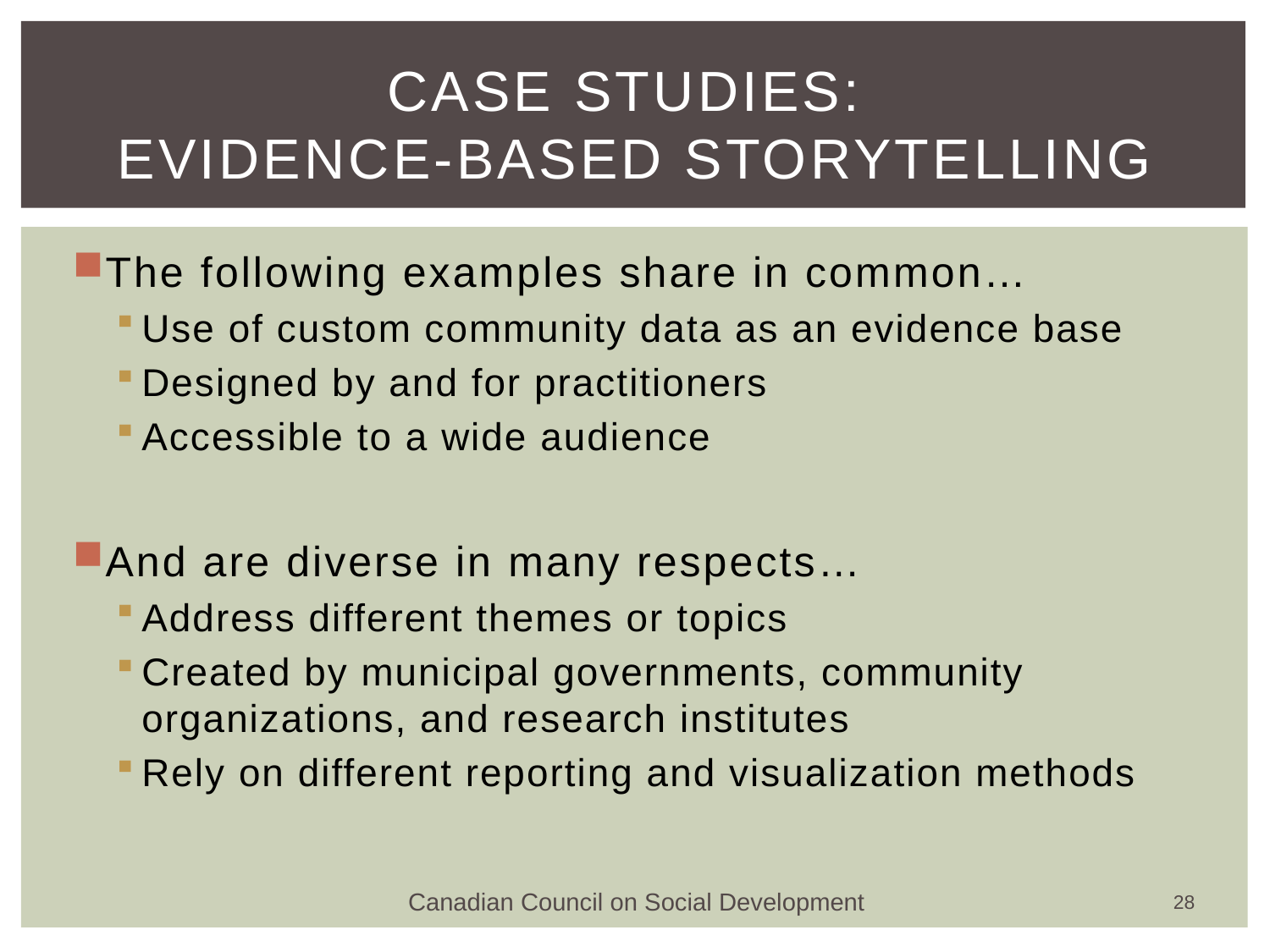

# Case Studies: evidence-based storytelling
The following examples share in common…
Use of custom community data as an evidence base
Designed by and for practitioners
Accessible to a wide audience

And are diverse in many respects…
Address different themes or topics
Created by municipal governments, community organizations, and research institutes
Rely on different reporting and visualization methods
Canadian Council on Social Development
28